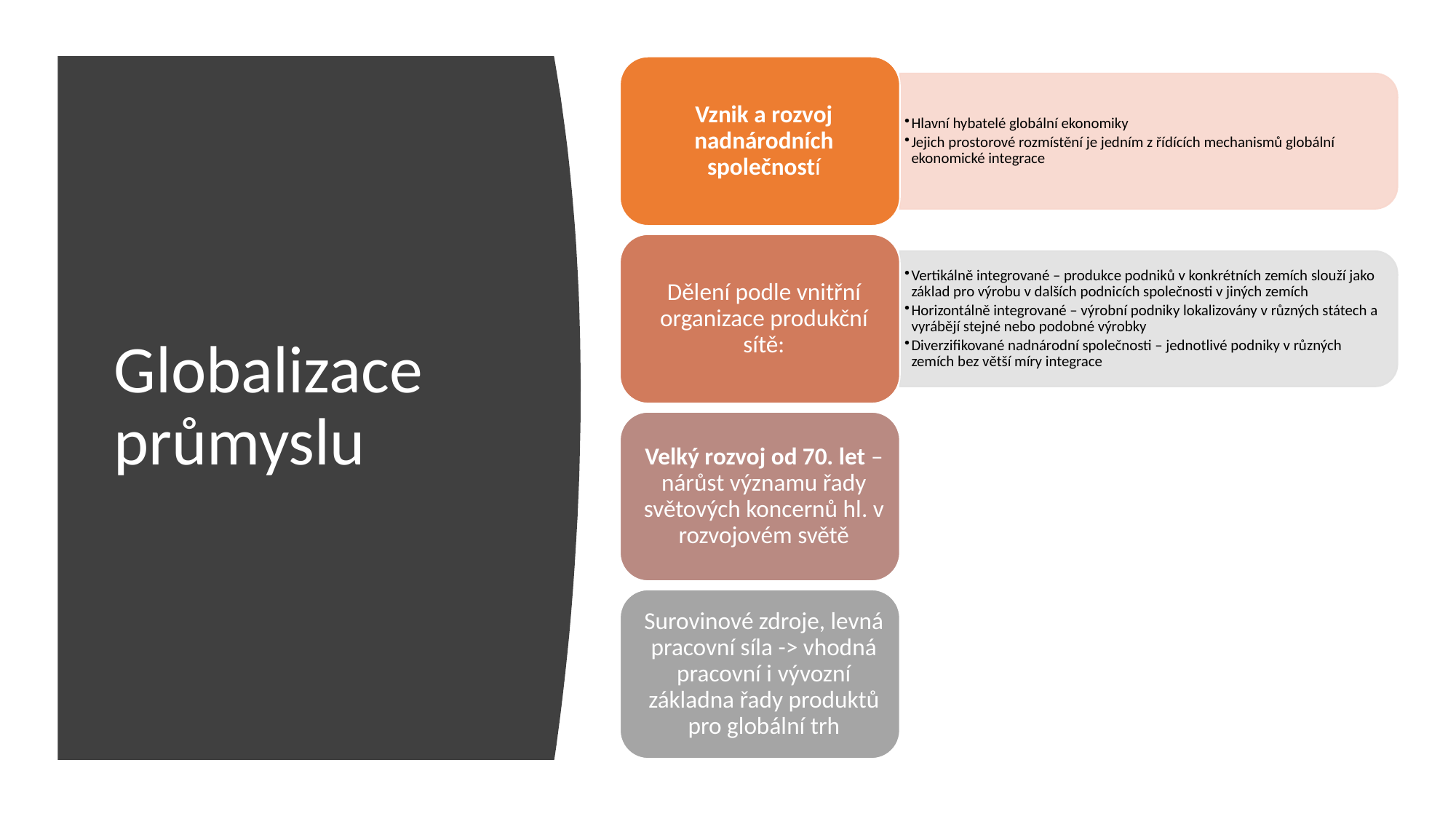

Hlavní hybatelé globální ekonomiky
Jejich prostorové rozmístění je jedním z řídících mechanismů globální ekonomické integrace
Vznik a rozvoj nadnárodních společností
Vertikálně integrované – produkce podniků v konkrétních zemích slouží jako základ pro výrobu v dalších podnicích společnosti v jiných zemích
Horizontálně integrované – výrobní podniky lokalizovány v různých státech a vyrábějí stejné nebo podobné výrobky
Diverzifikované nadnárodní společnosti – jednotlivé podniky v různých zemích bez větší míry integrace
Dělení podle vnitřní organizace produkční sítě:
Velký rozvoj od 70. let – nárůst významu řady světových koncernů hl. v rozvojovém světě
Surovinové zdroje, levná pracovní síla -> vhodná pracovní i vývozní základna řady produktů pro globální trh

# Globalizace průmyslu